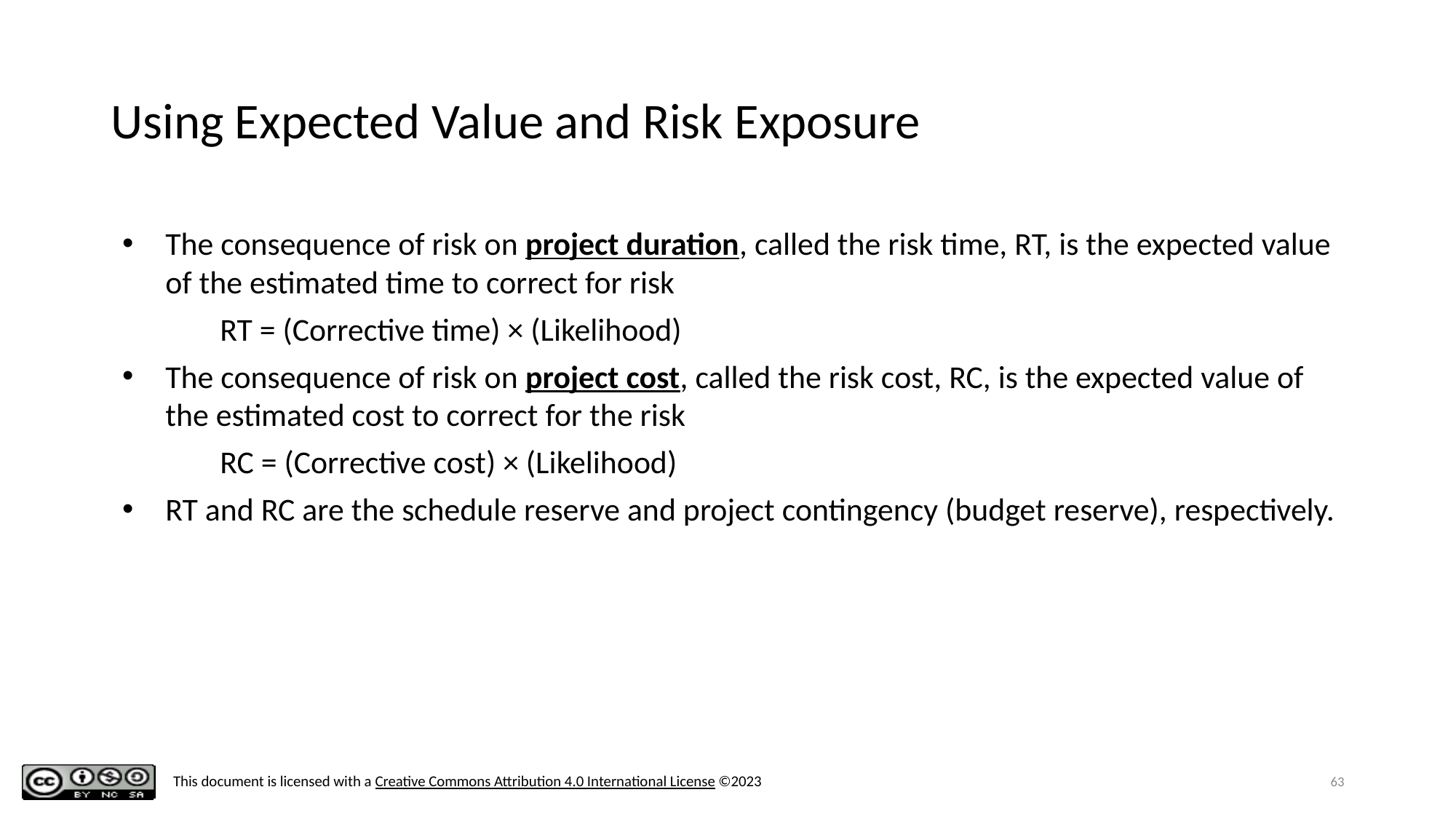

# Using Expected Value and Risk Exposure
The consequence of risk on project duration, called the risk time, RT, is the expected value of the estimated time to correct for risk
	RT = (Corrective time) × (Likelihood)
The consequence of risk on project cost, called the risk cost, RC, is the expected value of the estimated cost to correct for the risk
	RC = (Corrective cost) × (Likelihood)
RT and RC are the schedule reserve and project contingency (budget reserve), respectively.

63